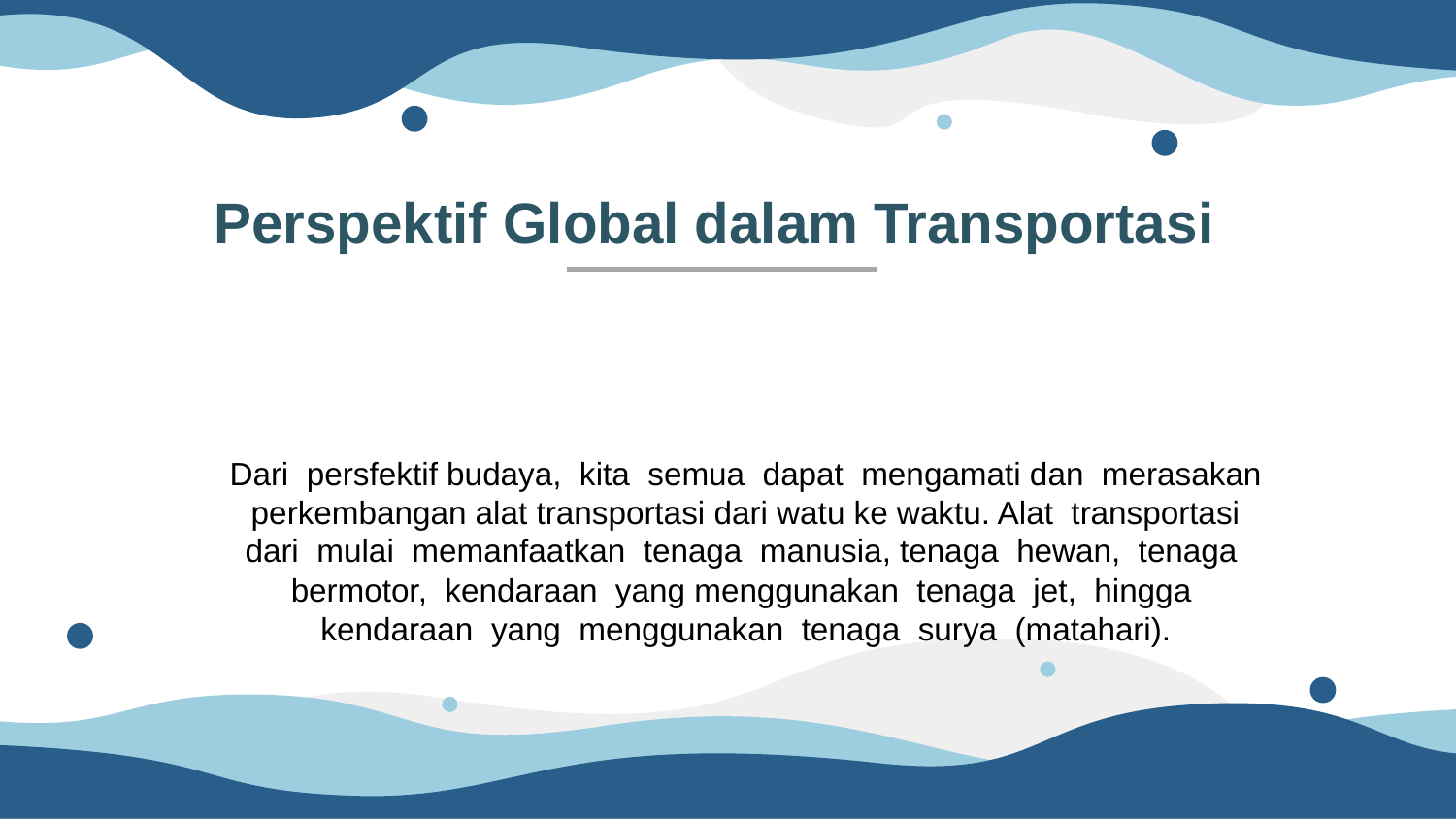

Perspektif Global dalam Transportasi
Dari  persfektif budaya,  kita  semua  dapat  mengamati dan  merasakan  perkembangan alat transportasi dari watu ke waktu. Alat  transportasi  dari  mulai  memanfaatkan  tenaga  manusia, tenaga  hewan,  tenaga  bermotor,  kendaraan  yang menggunakan  tenaga  jet,  hingga  kendaraan  yang  menggunakan  tenaga  surya  (matahari).